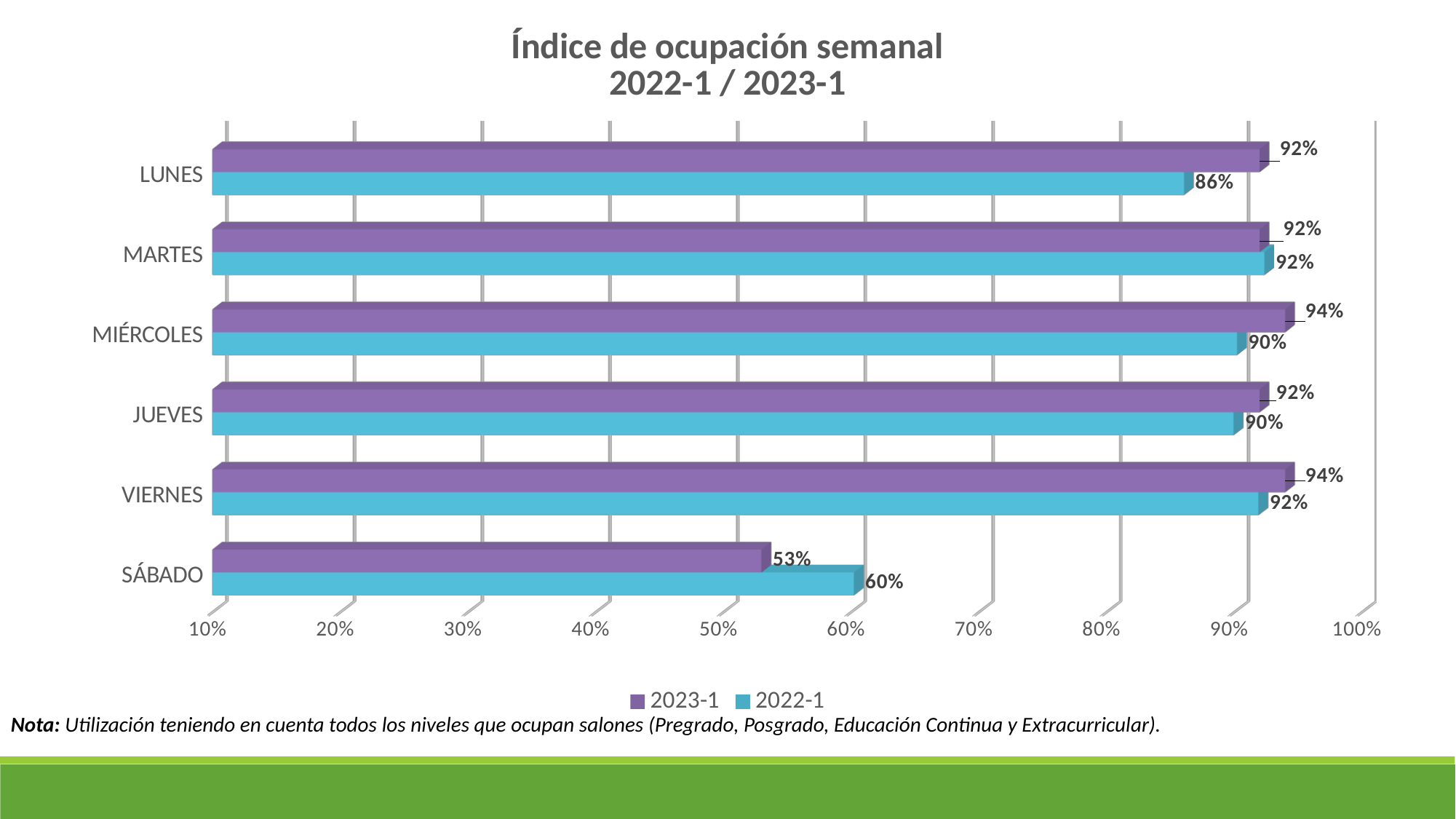

[unsupported chart]

Nota: Utilización teniendo en cuenta todos los niveles que ocupan salones (Pregrado, Posgrado, Educación Continua y Extracurricular).